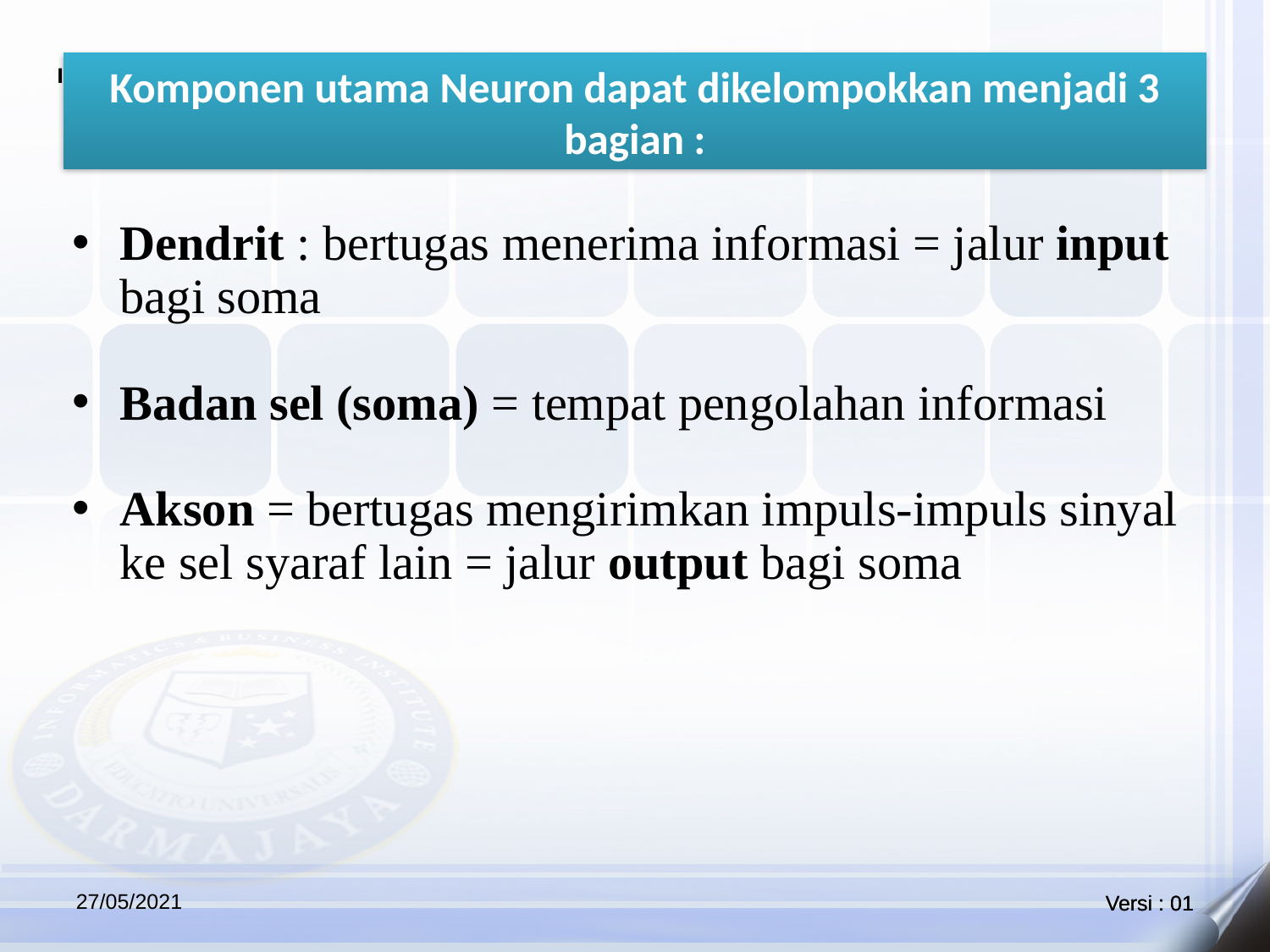

# Komponen utama Neuron dapat dikelompokkan menjadi 3 bagian :
Dendrit : bertugas menerima informasi = jalur input bagi soma

Badan sel (soma) = tempat pengolahan informasi

Akson = bertugas mengirimkan impuls-impuls sinyal ke sel syaraf lain = jalur output bagi soma
27/05/2021